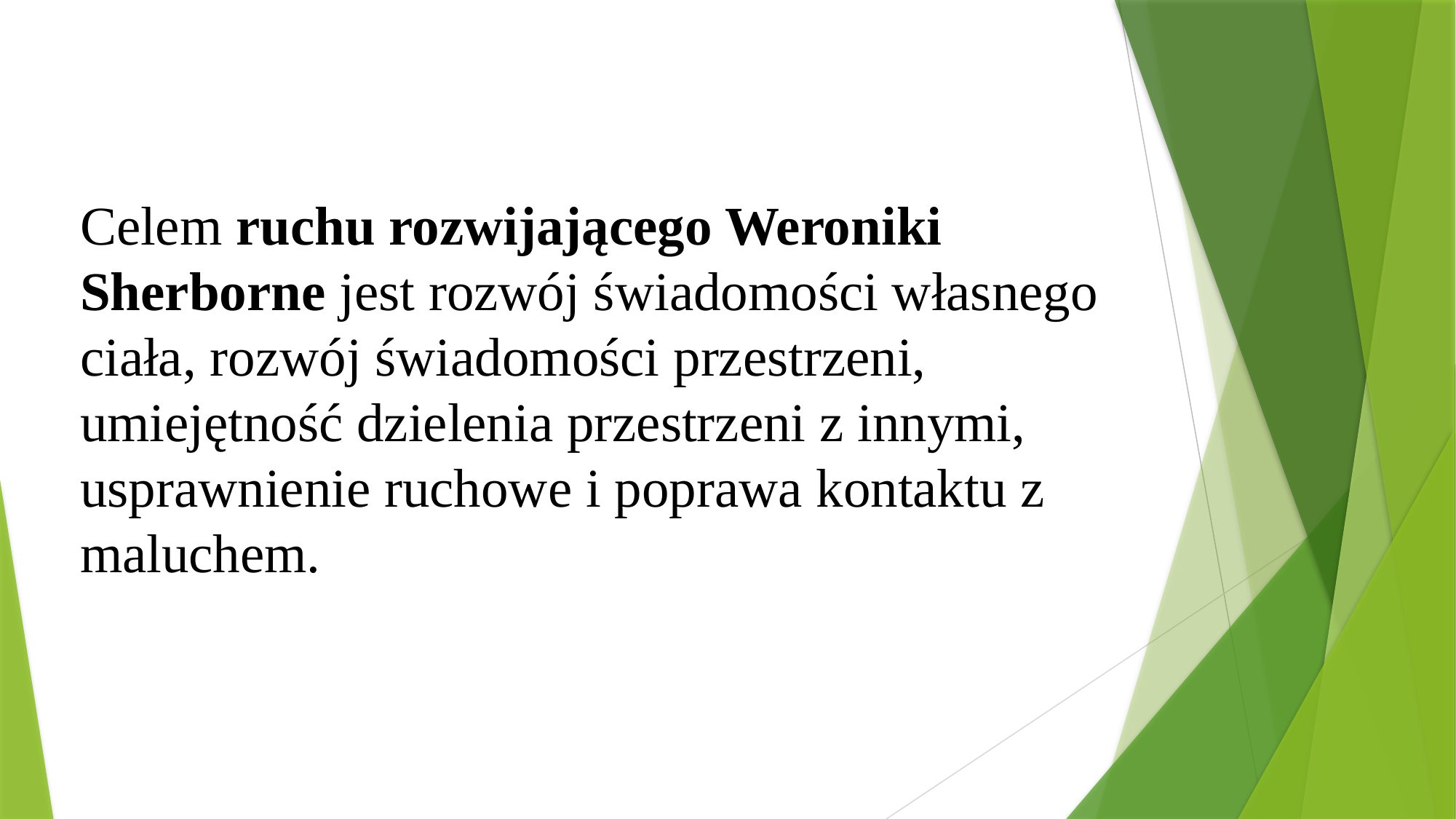

Celem ruchu rozwijającego Weroniki Sherborne jest rozwój świadomości własnego ciała, rozwój świadomości przestrzeni, umiejętność dzielenia przestrzeni z innymi, usprawnienie ruchowe i poprawa kontaktu z maluchem.